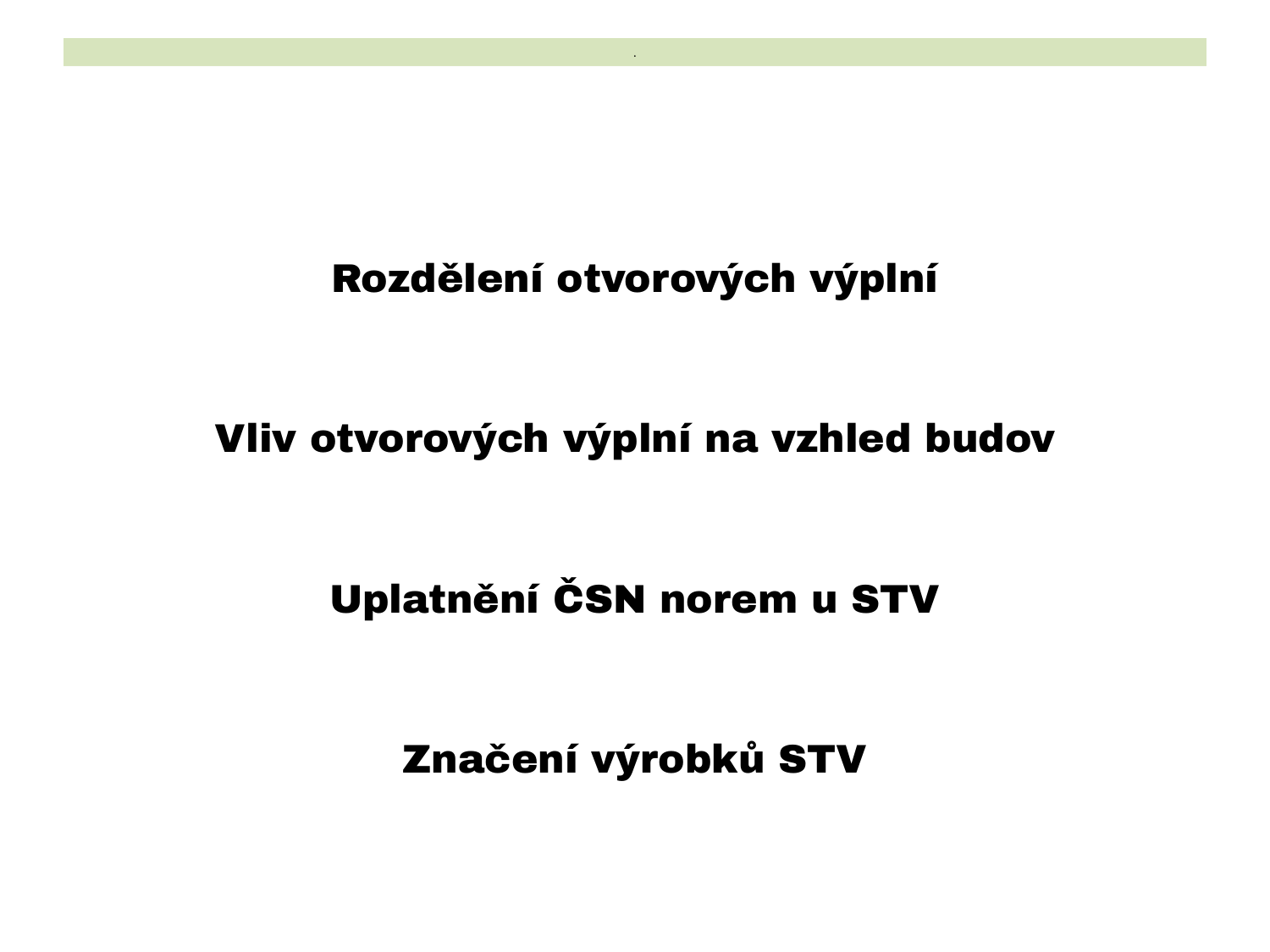

# .
Rozdělení otvorových výplní

Vliv otvorových výplní na vzhled budov

Uplatnění ČSN norem u STV

Značení výrobků STV